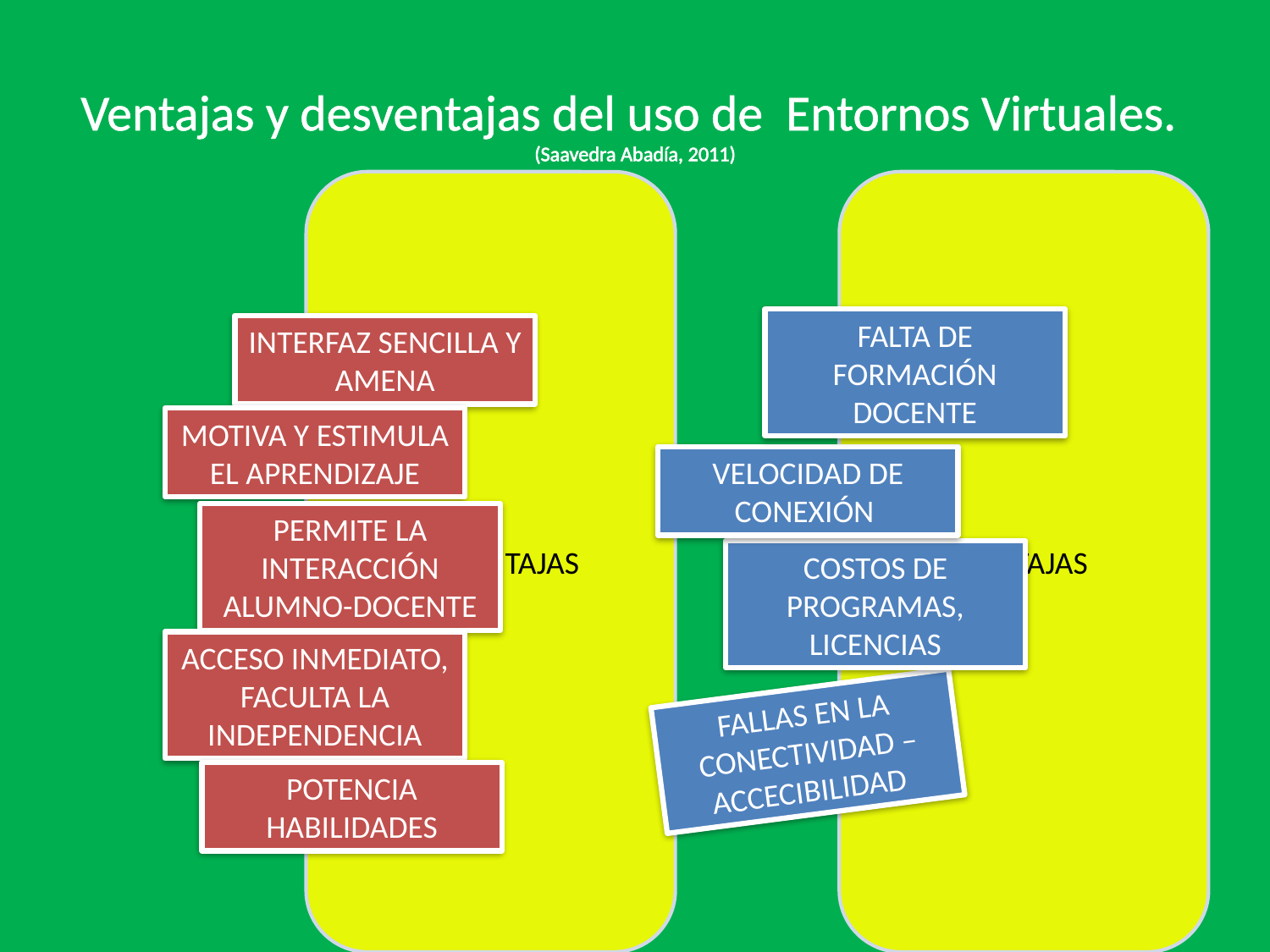

# Ventajas y desventajas del uso de  Entornos Virtuales. (Saavedra Abadía, 2011)
DESVENTAJAS
VENTAJAS
FALTA DE FORMACIÓN DOCENTE
INTERFAZ SENCILLA Y AMENA
MOTIVA Y ESTIMULA EL APRENDIZAJE
VELOCIDAD DE CONEXIÓN
PERMITE LA INTERACCIÓN ALUMNO-DOCENTE
COSTOS DE PROGRAMAS, LICENCIAS
ACCESO INMEDIATO, FACULTA LA INDEPENDENCIA
FALLAS EN LA CONECTIVIDAD –ACCECIBILIDAD
POTENCIA HABILIDADES